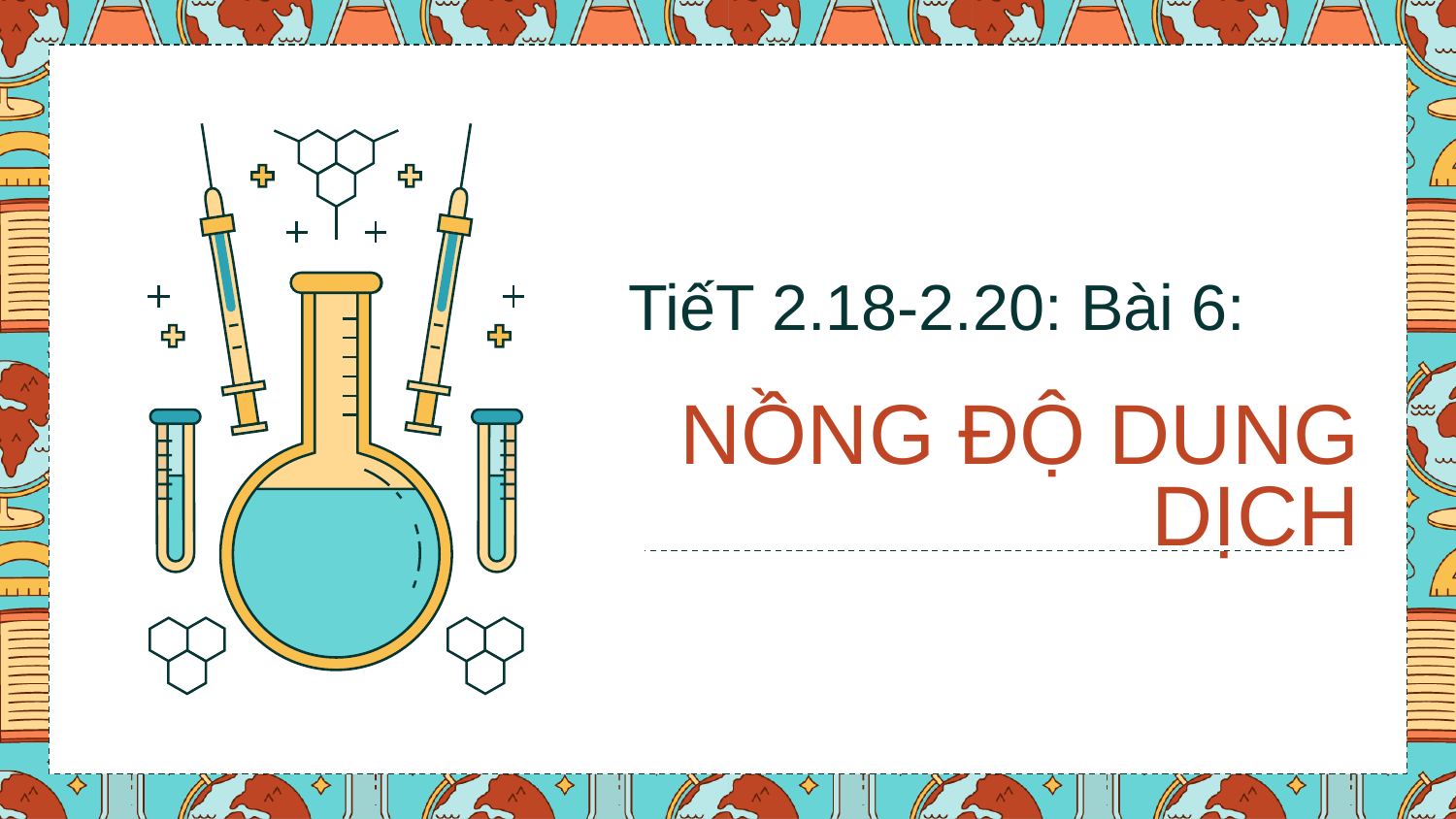

TiếT 2.18-2.20: Bài 6:

# NỒNG ĐỘ DUNG DỊCH